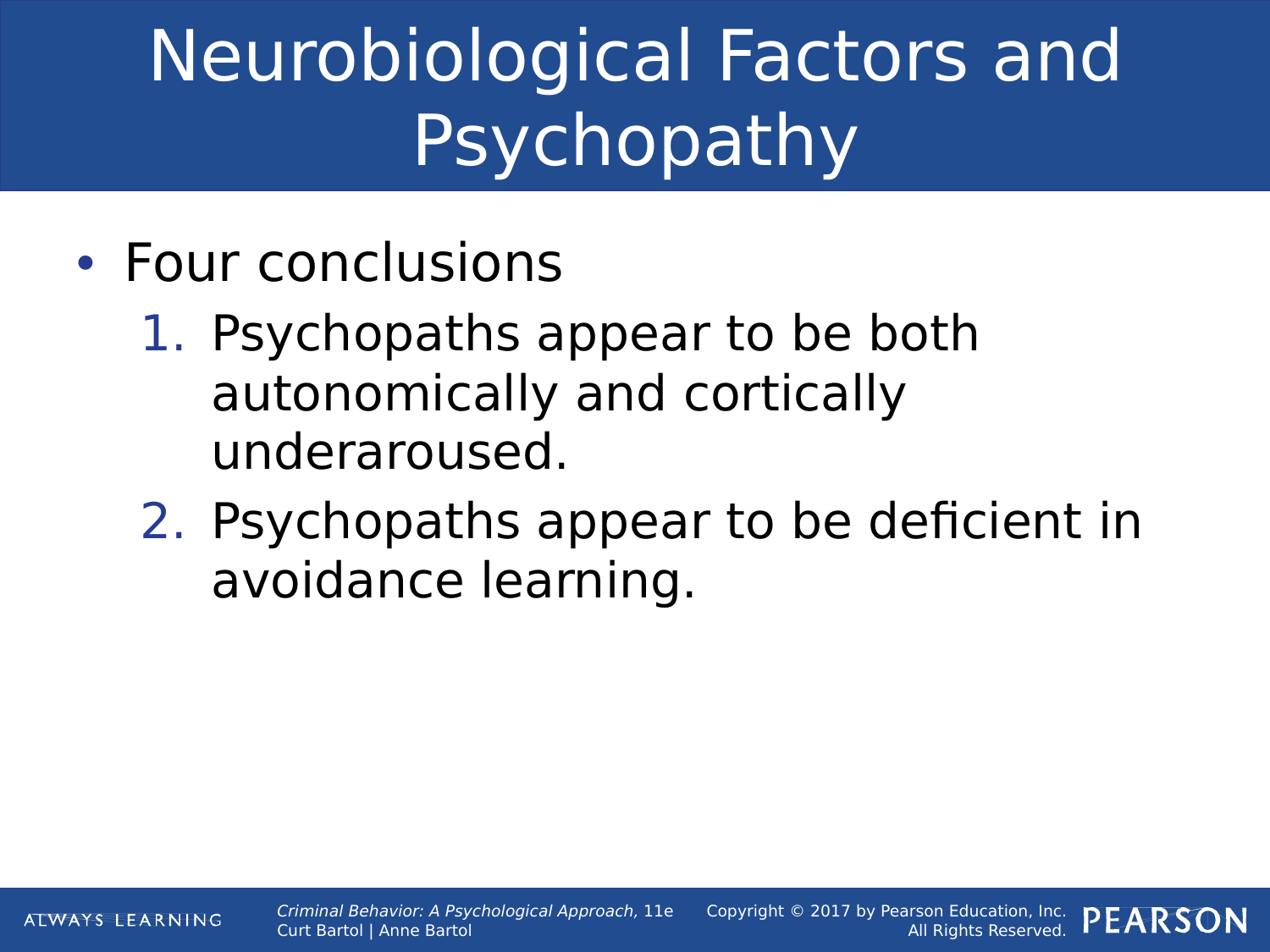

# Neurobiological Factors and Psychopathy
Four conclusions
Psychopaths appear to be both autonomically and cortically underaroused.
Psychopaths appear to be deficient in avoidance learning.